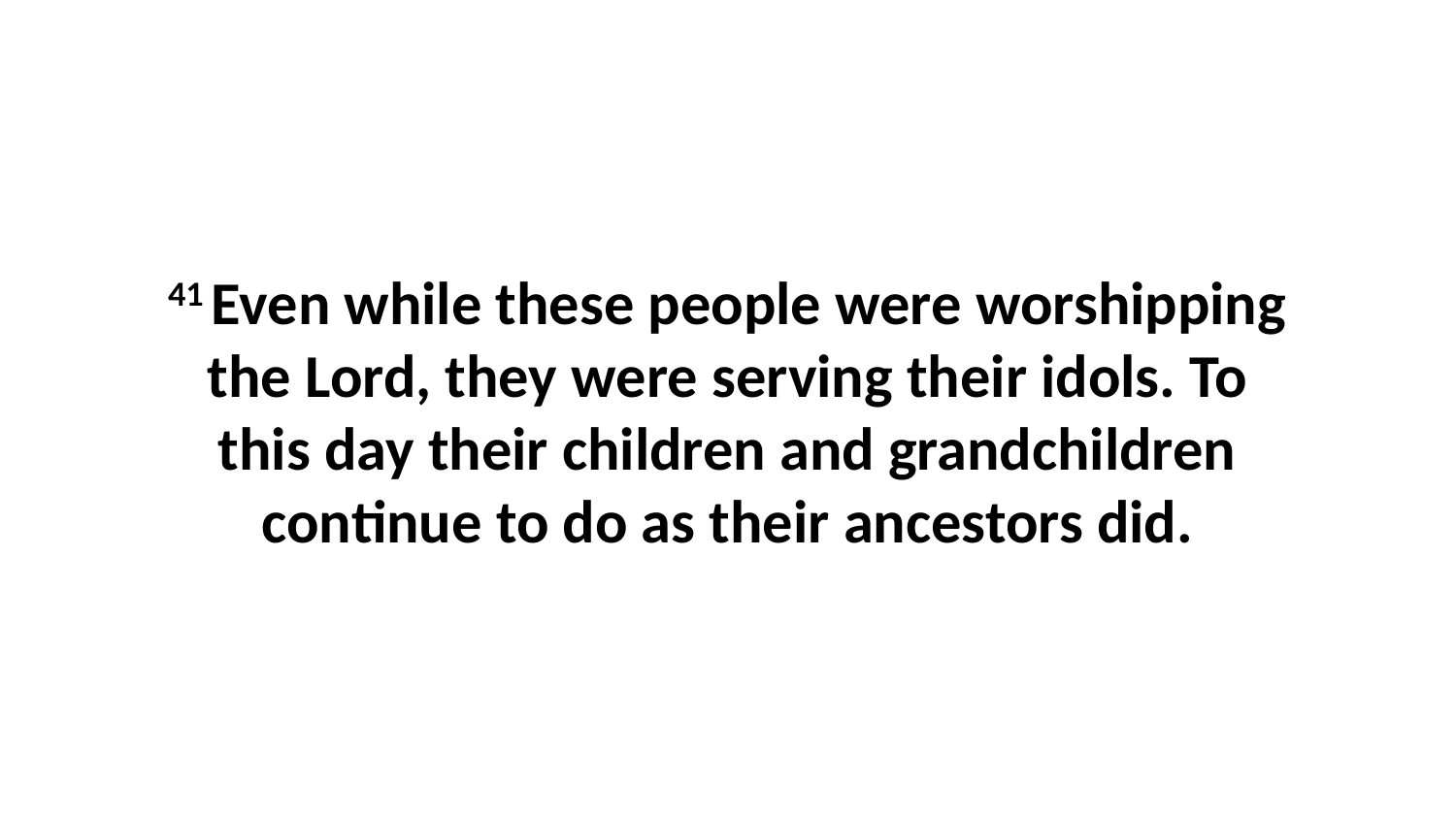

41 Even while these people were worshipping the Lord, they were serving their idols. To this day their children and grandchildren continue to do as their ancestors did.